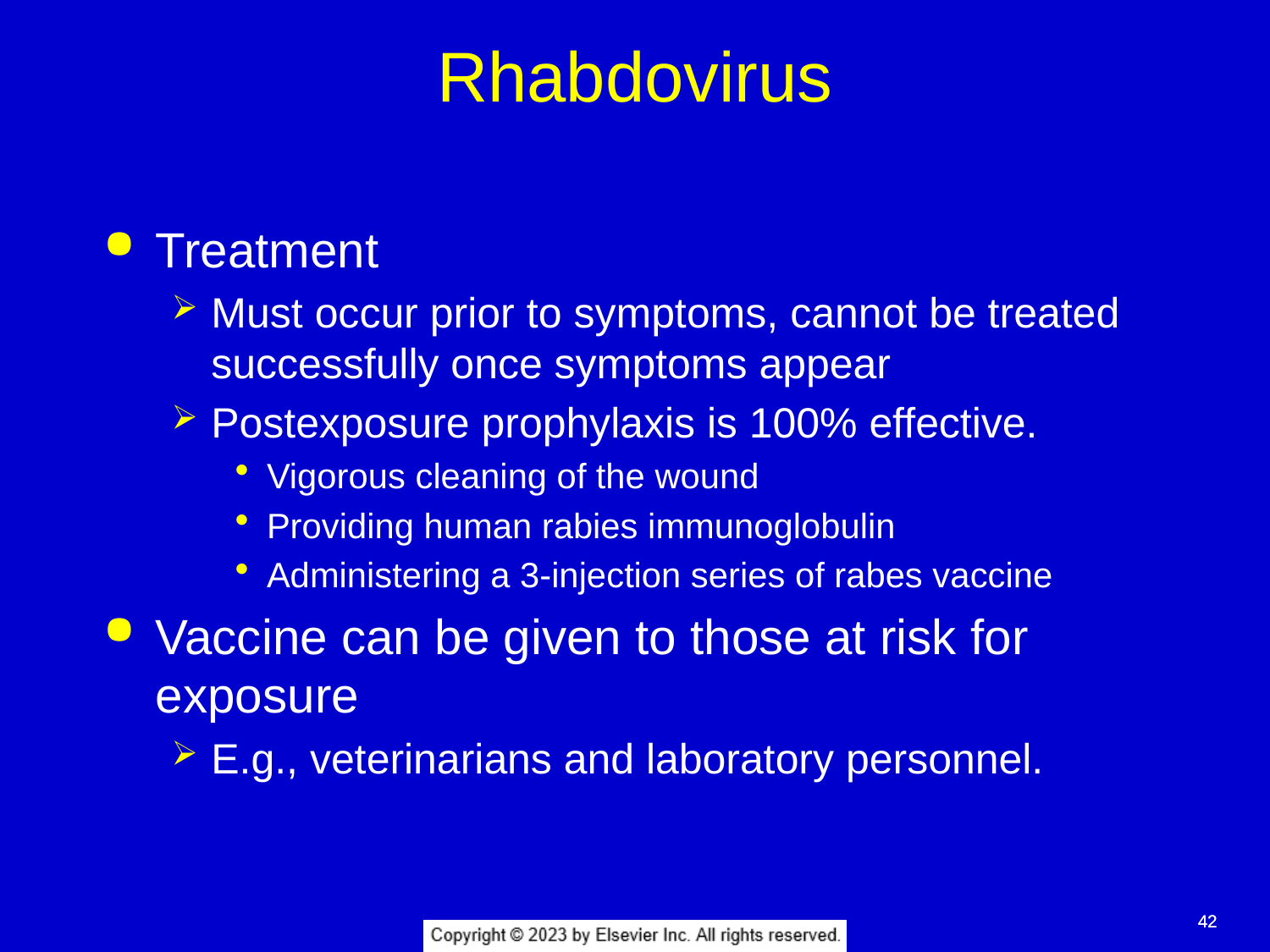

# Rhabdovirus
Treatment
Must occur prior to symptoms, cannot be treated successfully once symptoms appear
Postexposure prophylaxis is 100% effective.
Vigorous cleaning of the wound
Providing human rabies immunoglobulin
Administering a 3-injection series of rabes vaccine
Vaccine can be given to those at risk for exposure
E.g., veterinarians and laboratory personnel.